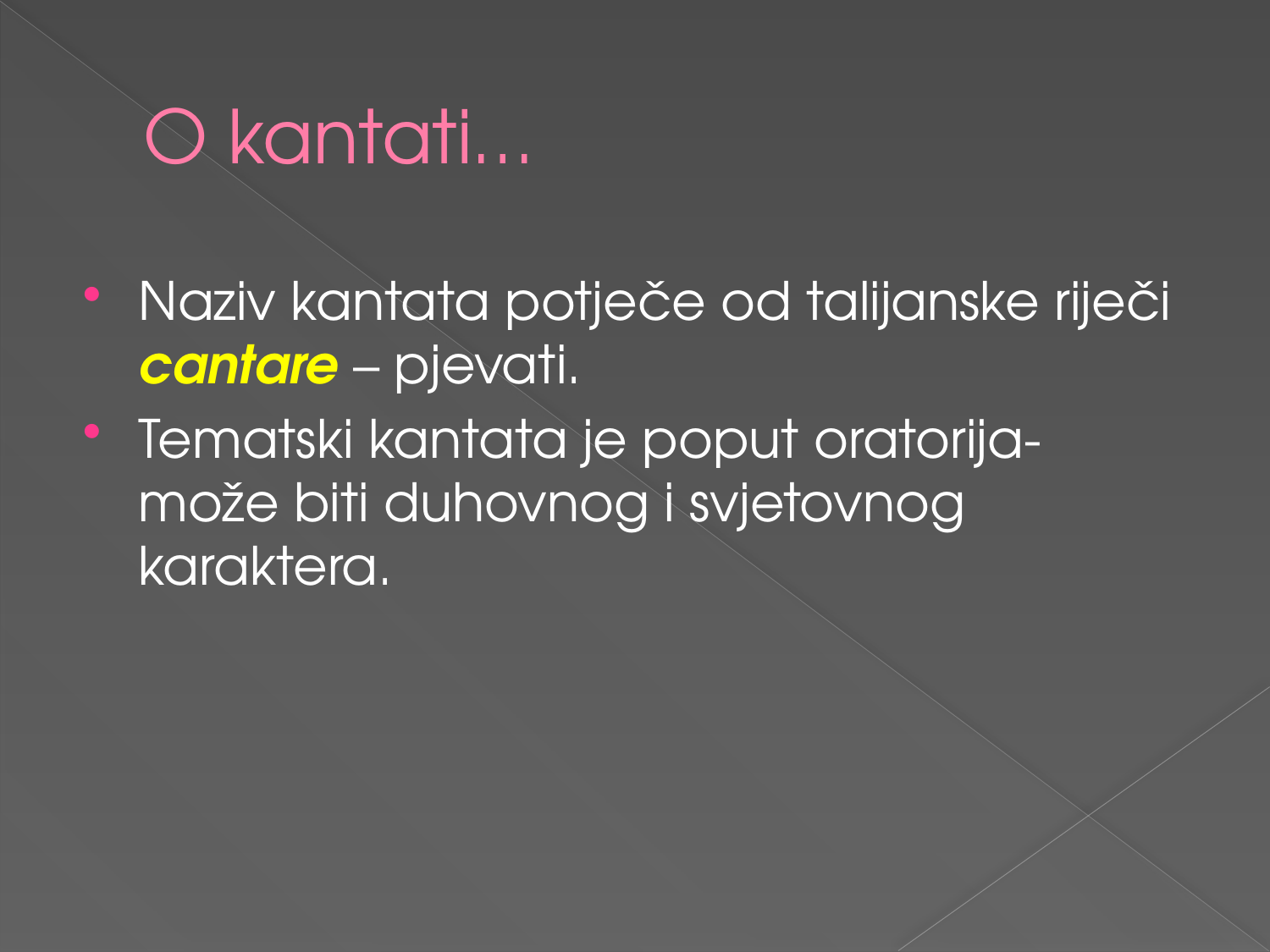

# O kantati…
Naziv kantata potječe od talijanske riječi  cantare – pjevati.
Tematski kantata je poput oratorija- može biti duhovnog i svjetovnog karaktera.